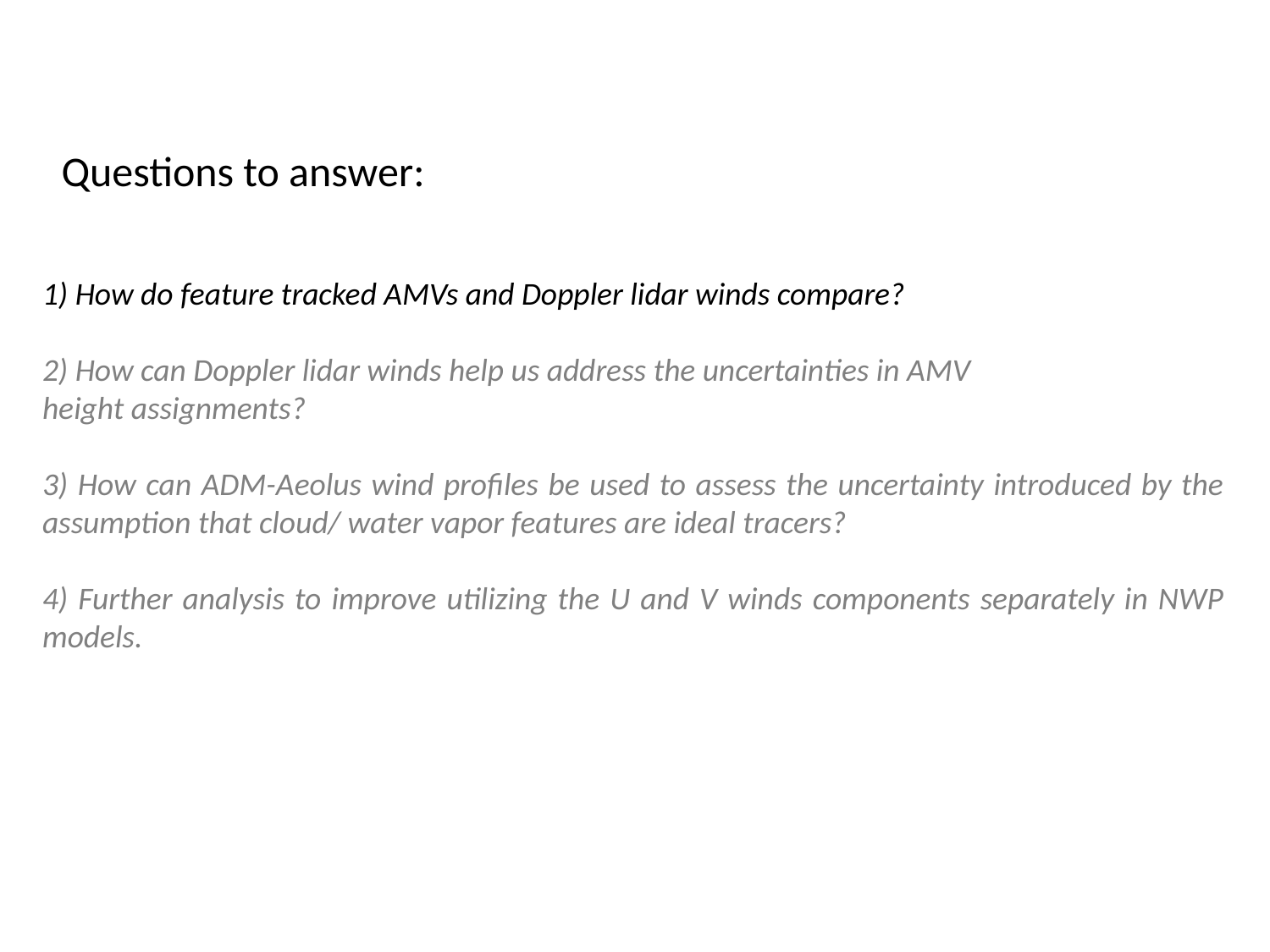

Questions to answer:

1) How do feature tracked AMVs and Doppler lidar winds compare?

2) How can Doppler lidar winds help us address the uncertainties in AMV
height assignments?

3) How can ADM-Aeolus wind profiles be used to assess the uncertainty introduced by the assumption that cloud/ water vapor features are ideal tracers?

4) Further analysis to improve utilizing the U and V winds components separately in NWP models.